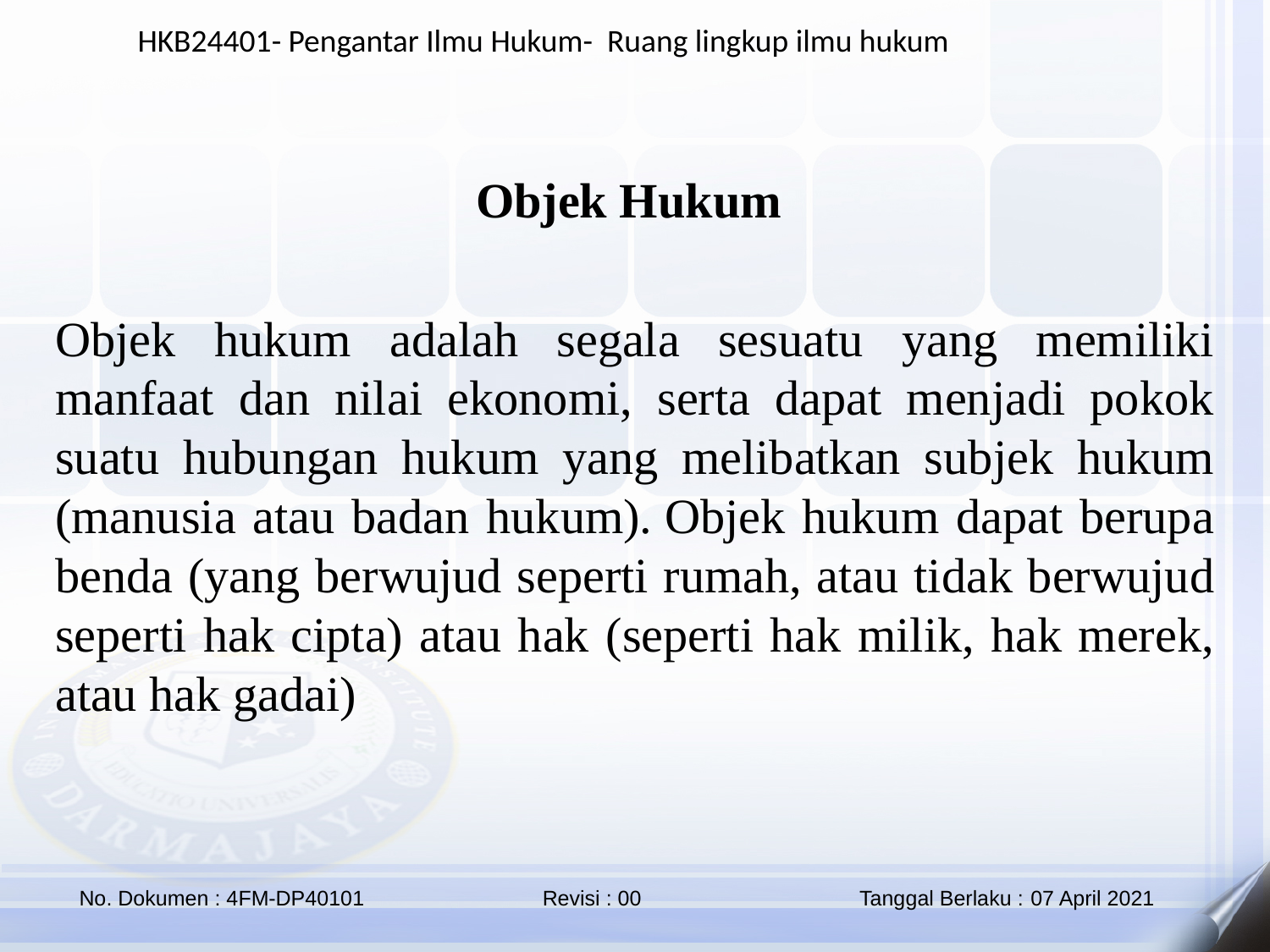

Objek Hukum

Objek hukum adalah segala sesuatu yang memiliki manfaat dan nilai ekonomi, serta dapat menjadi pokok suatu hubungan hukum yang melibatkan subjek hukum (manusia atau badan hukum). Objek hukum dapat berupa benda (yang berwujud seperti rumah, atau tidak berwujud seperti hak cipta) atau hak (seperti hak milik, hak merek, atau hak gadai)